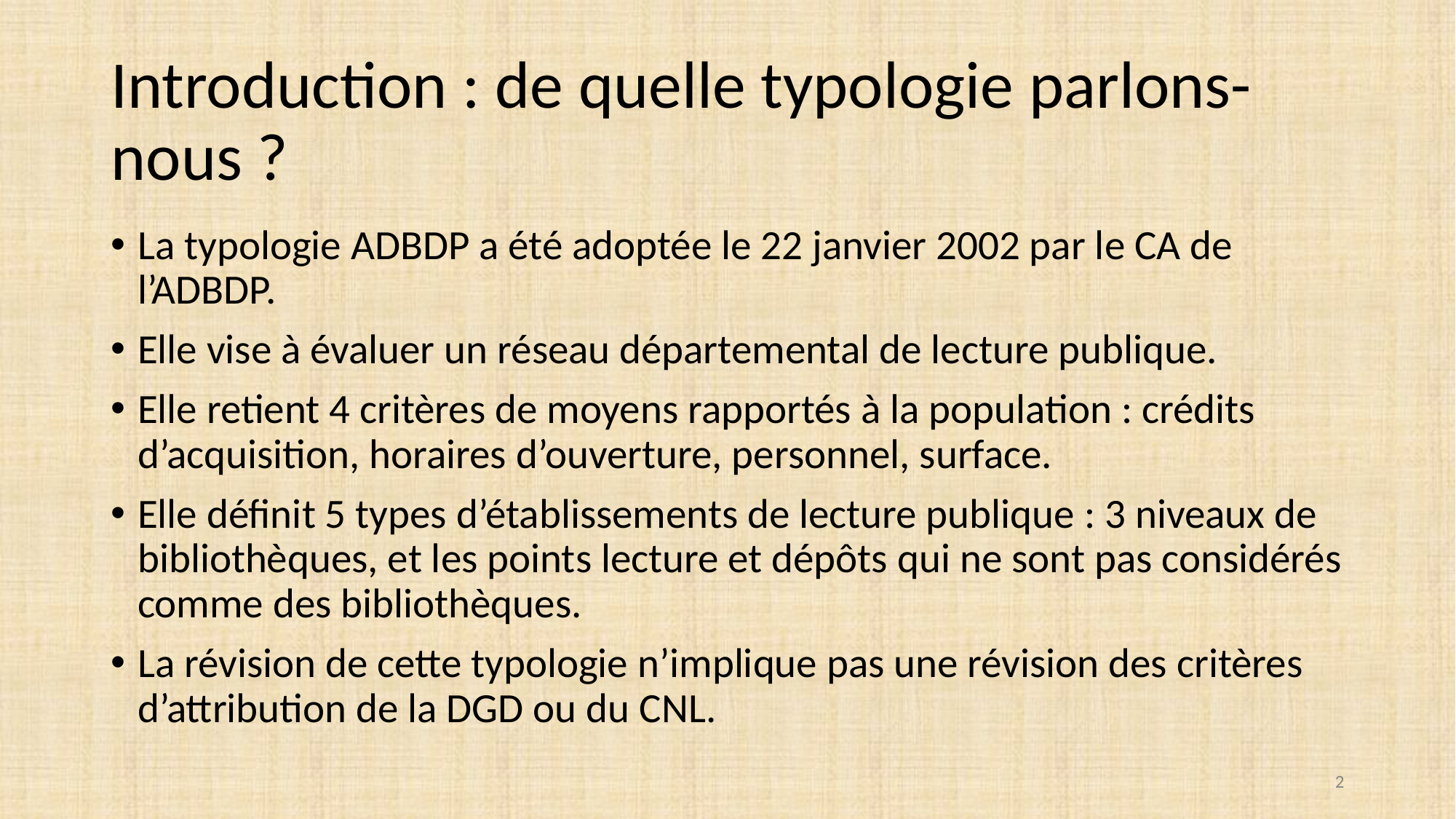

# Introduction : de quelle typologie parlons-nous ?
La typologie ADBDP a été adoptée le 22 janvier 2002 par le CA de l’ADBDP.
Elle vise à évaluer un réseau départemental de lecture publique.
Elle retient 4 critères de moyens rapportés à la population : crédits d’acquisition, horaires d’ouverture, personnel, surface.
Elle définit 5 types d’établissements de lecture publique : 3 niveaux de bibliothèques, et les points lecture et dépôts qui ne sont pas considérés comme des bibliothèques.
La révision de cette typologie n’implique pas une révision des critères d’attribution de la DGD ou du CNL.

2